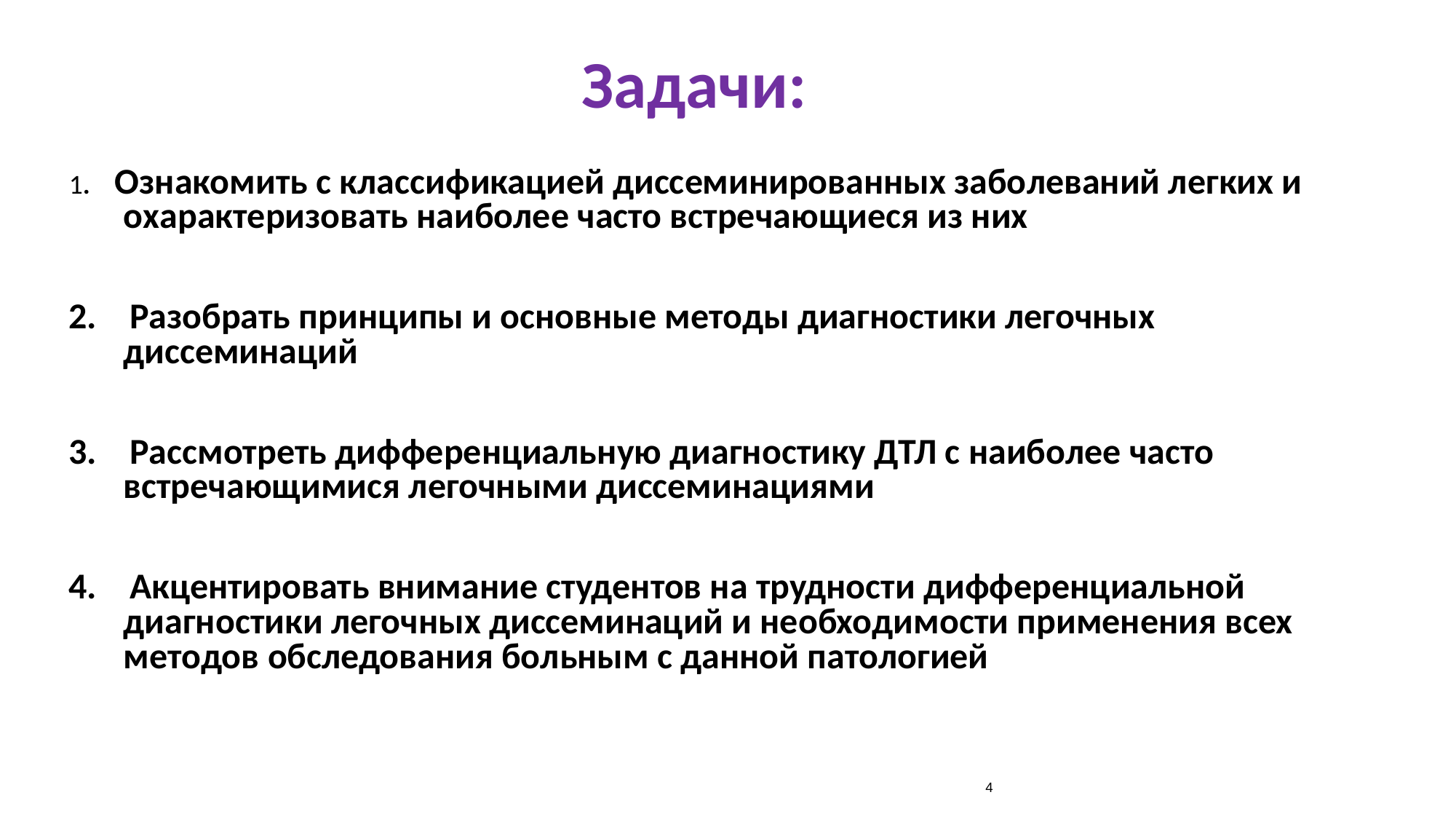

Задачи:

1.    Ознакомить с классификацией диссеминированных заболеваний легких и охарактеризовать наиболее часто встречающиеся из них

2.    Разобрать принципы и основные методы диагностики легочных диссеминаций

3.    Рассмотреть дифференциальную диагностику ДТЛ с наиболее часто встречающимися легочными диссеминациями

4.    Акцентировать внимание студентов на трудности дифференциальной диагностики легочных диссеминаций и необходимости применения всех методов обследования больным с данной патологией

4